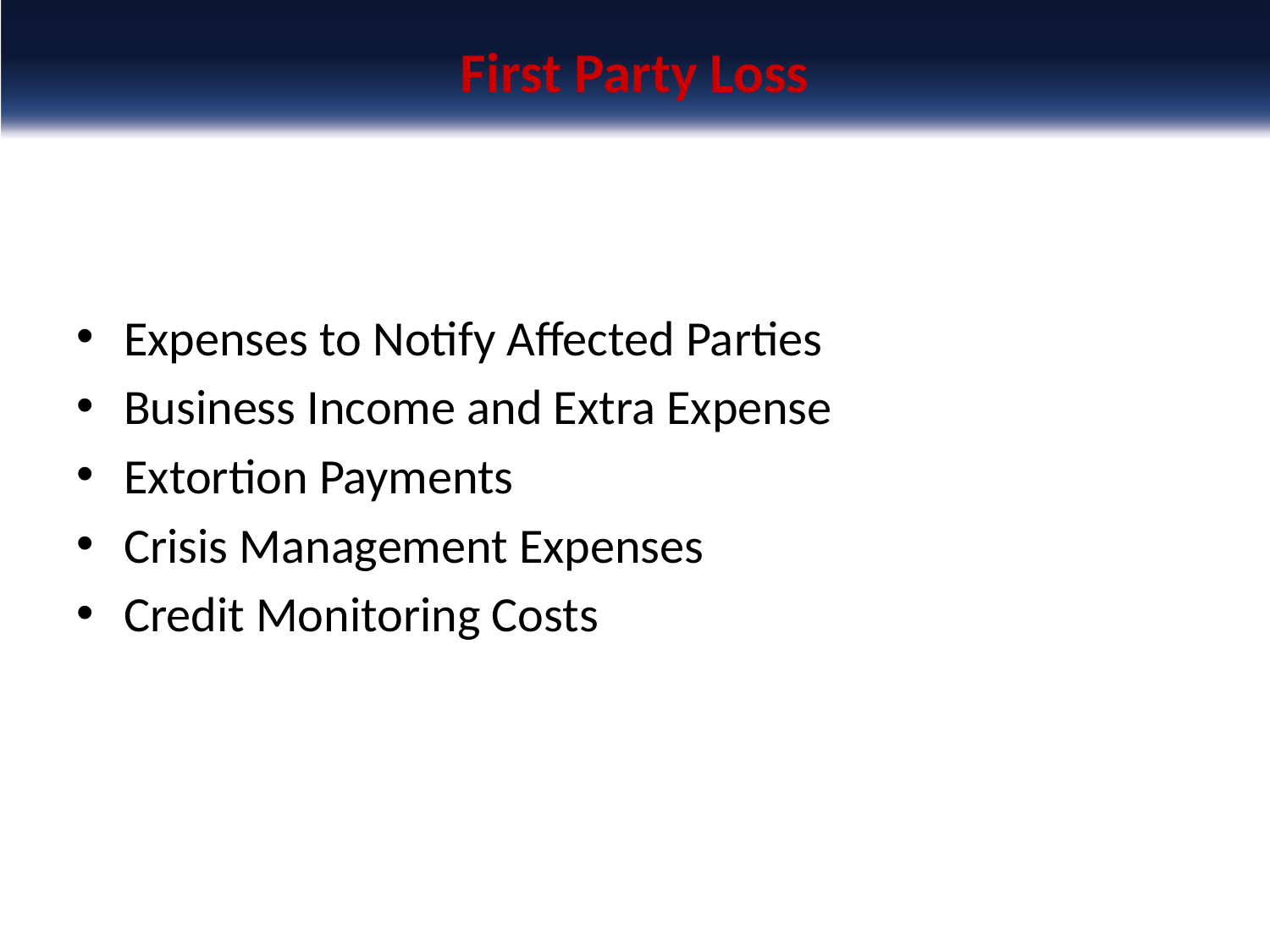

# First Party Loss

Expenses to Notify Affected Parties
Business Income and Extra Expense
Extortion Payments
Crisis Management Expenses
Credit Monitoring Costs